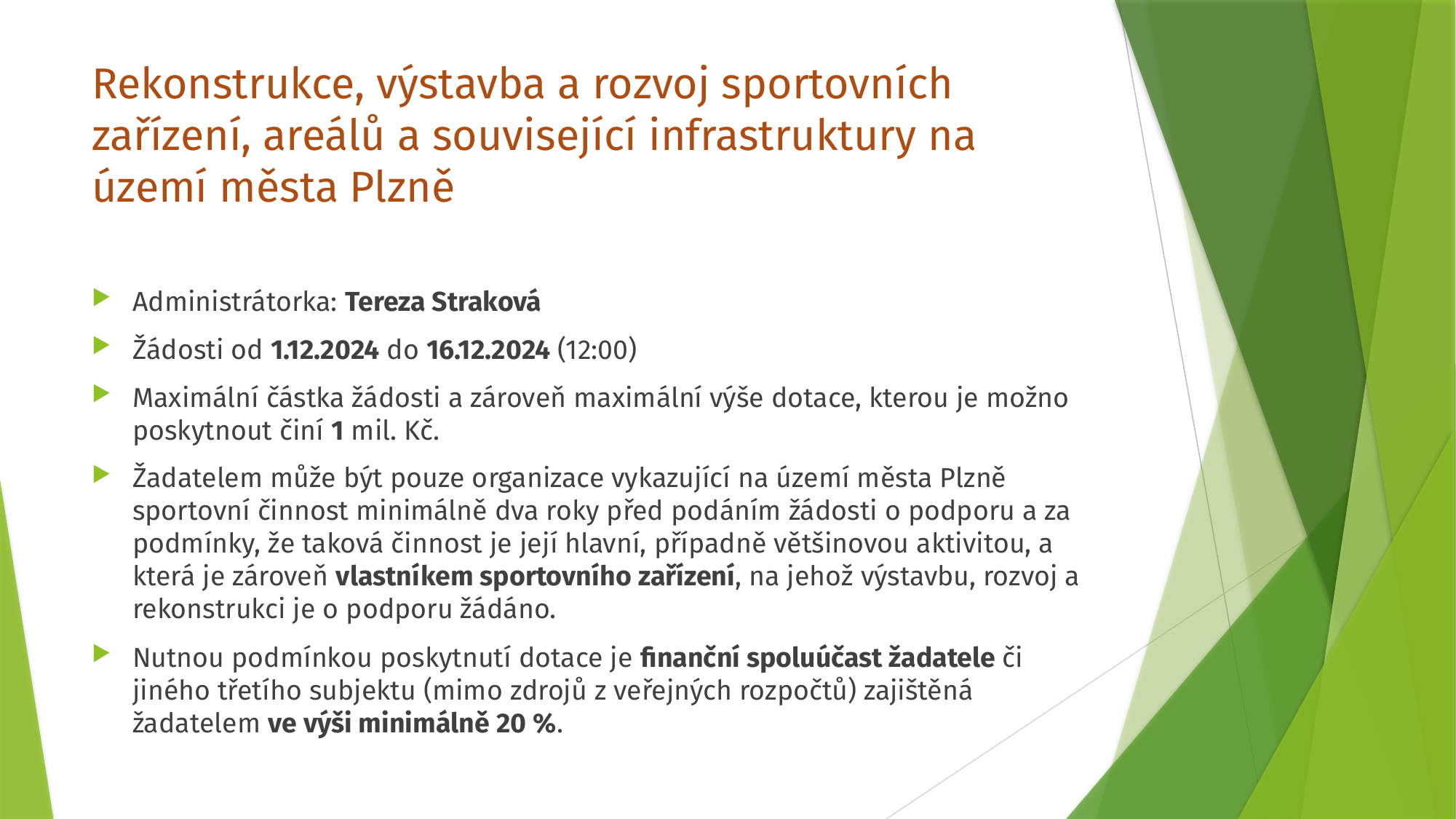

# Rekonstrukce, výstavba a rozvoj sportovních zařízení, areálů a související infrastruktury na území města Plzně
Administrátorka: Tereza Straková
Žádosti od 1.12.2024 do 16.12.2024 (12:00)
Maximální částka žádosti a zároveň maximální výše dotace, kterou je možno poskytnout činí 1 mil. Kč.
Žadatelem může být pouze organizace vykazující na území města Plzně sportovní činnost minimálně dva roky před podáním žádosti o podporu a za podmínky, že taková činnost je její hlavní, případně většinovou aktivitou, a která je zároveň vlastníkem sportovního zařízení, na jehož výstavbu, rozvoj a rekonstrukci je o podporu žádáno.
Nutnou podmínkou poskytnutí dotace je finanční spoluúčast žadatele či jiného třetího subjektu (mimo zdrojů z veřejných rozpočtů) zajištěná žadatelem ve výši minimálně 20 %.